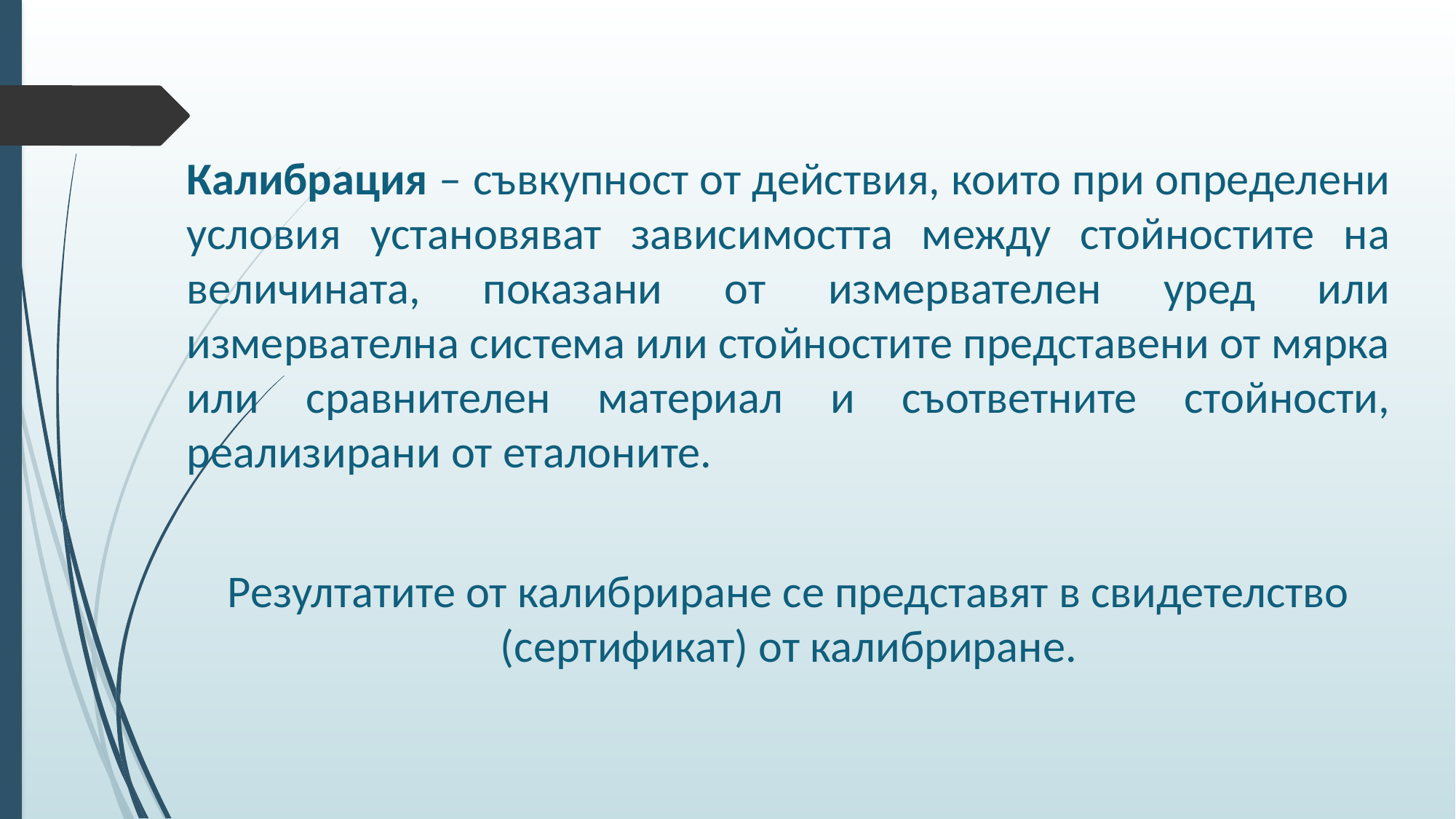

Калибрация – съвкупност от действия, които при определени условия установяват зависимостта между стойностите на величината, показани от измервателен уред или измервателна система или стойностите представени от мярка или сравнителен материал и съответните стойности, реализирани от еталоните.

Резултатите от калибриране се представят в свидетелство (сертификат) от калибриране.